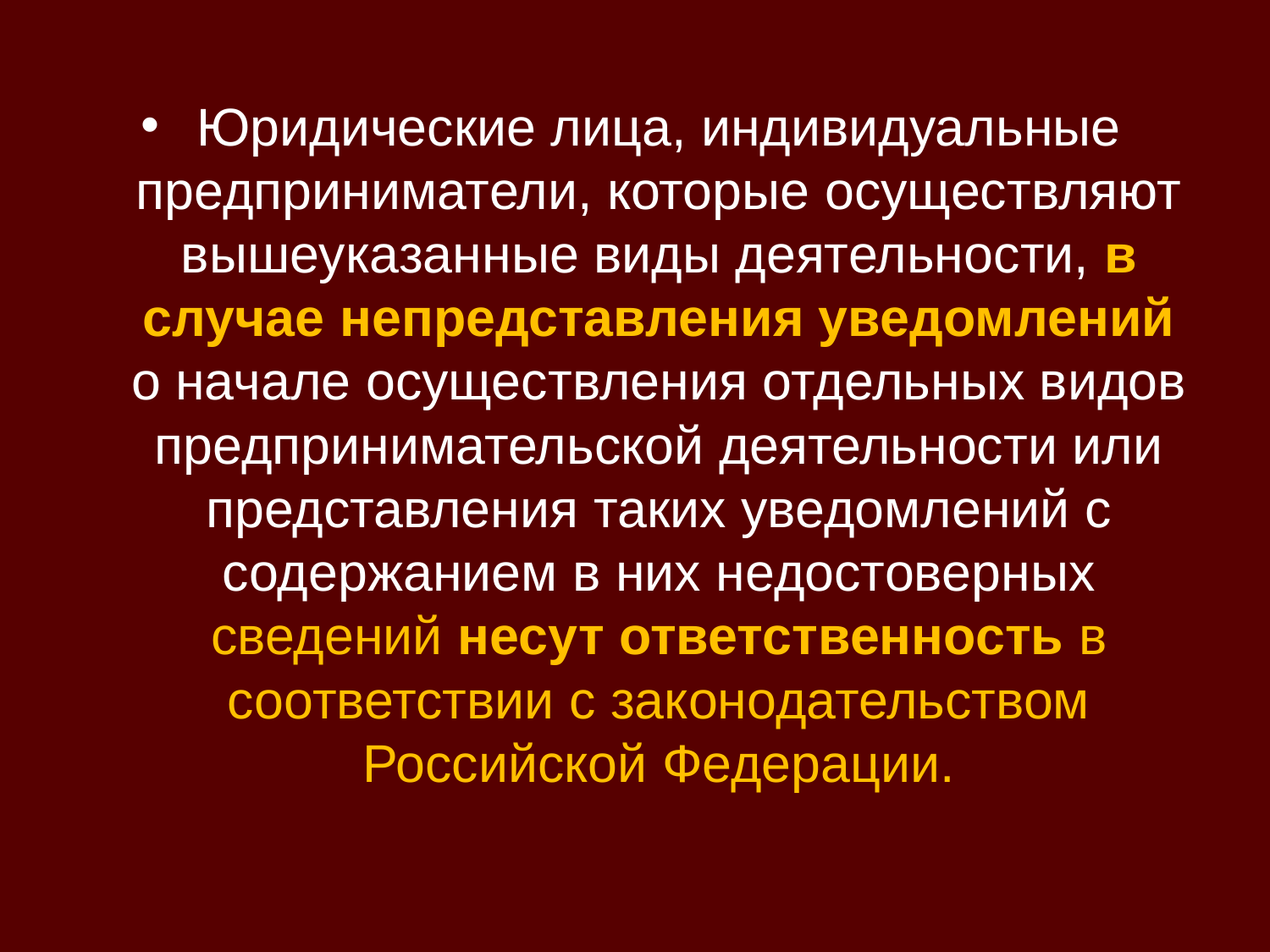

Юридические лица, индивидуальные предприниматели, которые осуществляют вышеуказанные виды деятельности, в случае непредставления уведомлений о начале осуществления отдельных видов предпринимательской деятельности или представления таких уведомлений с содержанием в них недостоверных сведений несут ответственность в соответствии с законодательством Российской Федерации.